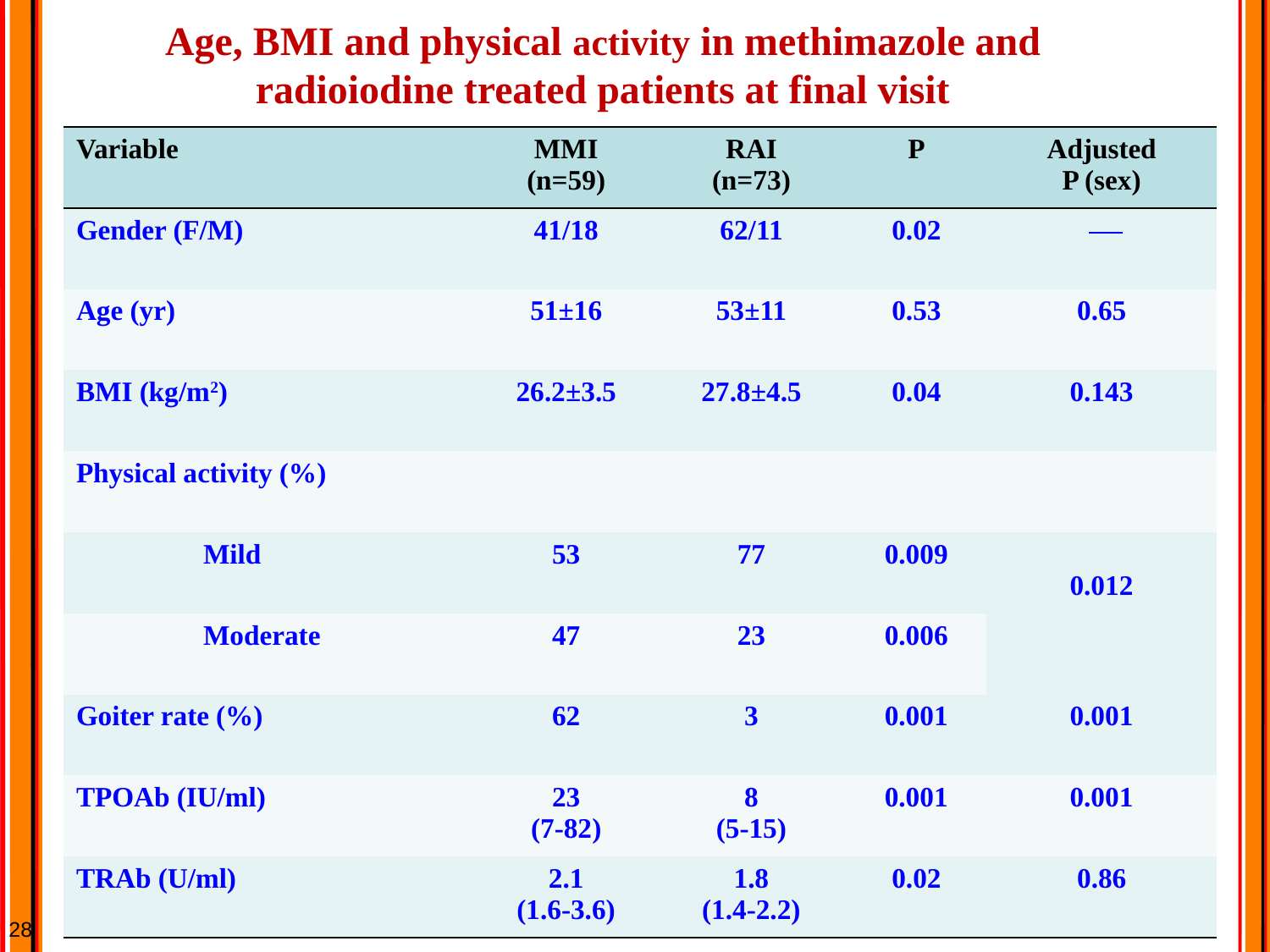

# Age, BMI and physical activity in methimazole and radioiodine treated patients at final visit
| Variable | MMI (n=59) | RAI (n=73) | P | Adjusted P (sex) |
| --- | --- | --- | --- | --- |
| Gender (F/M) | 41/18 | 62/11 | 0.02 |  |
| Age (yr) | 51±16 | 53±11 | 0.53 | 0.65 |
| BMI (kg/m2) | 26.2±3.5 | 27.8±4.5 | 0.04 | 0.143 |
| Physical activity (%) |  |  |  |  |
| Mild | 53 | 77 | 0.009 | 0.012 |
| Moderate | 47 | 23 | 0.006 |  |
| Goiter rate (%) | 62 | 3 | 0.001 | 0.001 |
| TPOAb (IU/ml) | 23 (7-82) | 8 (5-15) | 0.001 | 0.001 |
| TRAb (U/ml) | 2.1 (1.6-3.6) | 1.8 (1.4-2.2) | 0.02 | 0.86 |
28